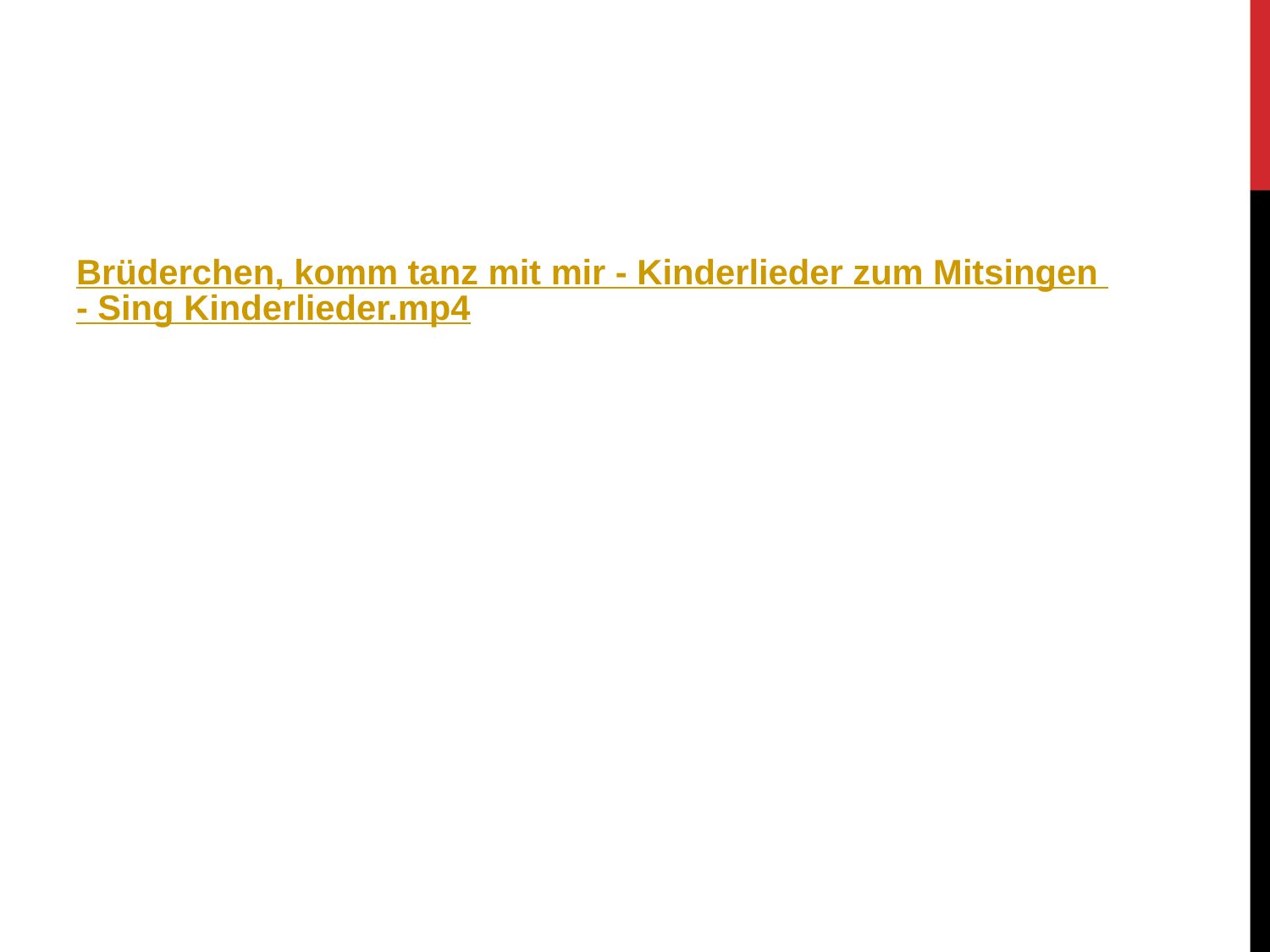

#
Brüderchen, komm tanz mit mir - Kinderlieder zum Mitsingen - Sing Kinderlieder.mp4